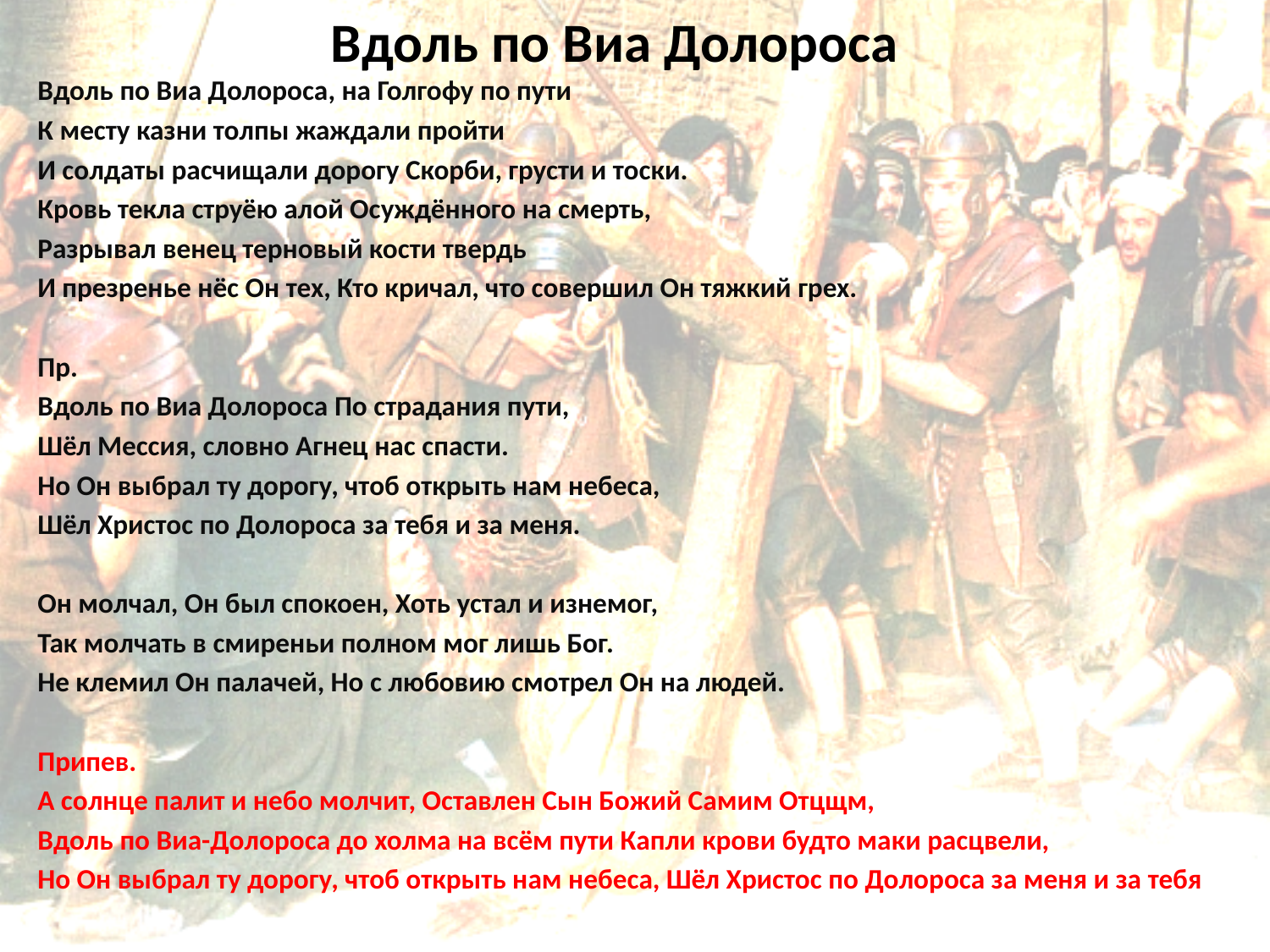

# Вдоль по Виа Долороса
Вдоль по Виа Долороса, на Голгофу по пути
К месту казни толпы жаждали пройти
И солдаты расчищали дорогу Скорби, грусти и тоски.
Кровь текла струёю алой Осуждённого на смерть,
Разрывал венец терновый кости твердь
И презренье нёс Он тех, Кто кричал, что совершил Он тяжкий грех.

Пр.
Вдоль по Виа Долороса По страдания пути,
Шёл Мессия, словно Агнец нас спасти.
Но Он выбрал ту дорогу, чтоб открыть нам небеса,
Шёл Христос по Долороса за тебя и за меня.

Он молчал, Он был спокоен, Хоть устал и изнемог,
Так молчать в смиреньи полном мог лишь Бог.
Не клемил Он палачей, Но с любовию смотрел Он на людей.

Припев.
А солнце палит и небо молчит, Оставлен Сын Божий Самим Отцщм,
Вдоль по Виа-Долороса до холма на всём пути Капли крови будто маки расцвели,
Но Он выбрал ту дорогу, чтоб открыть нам небеса, Шёл Христос по Долороса за меня и за тебя